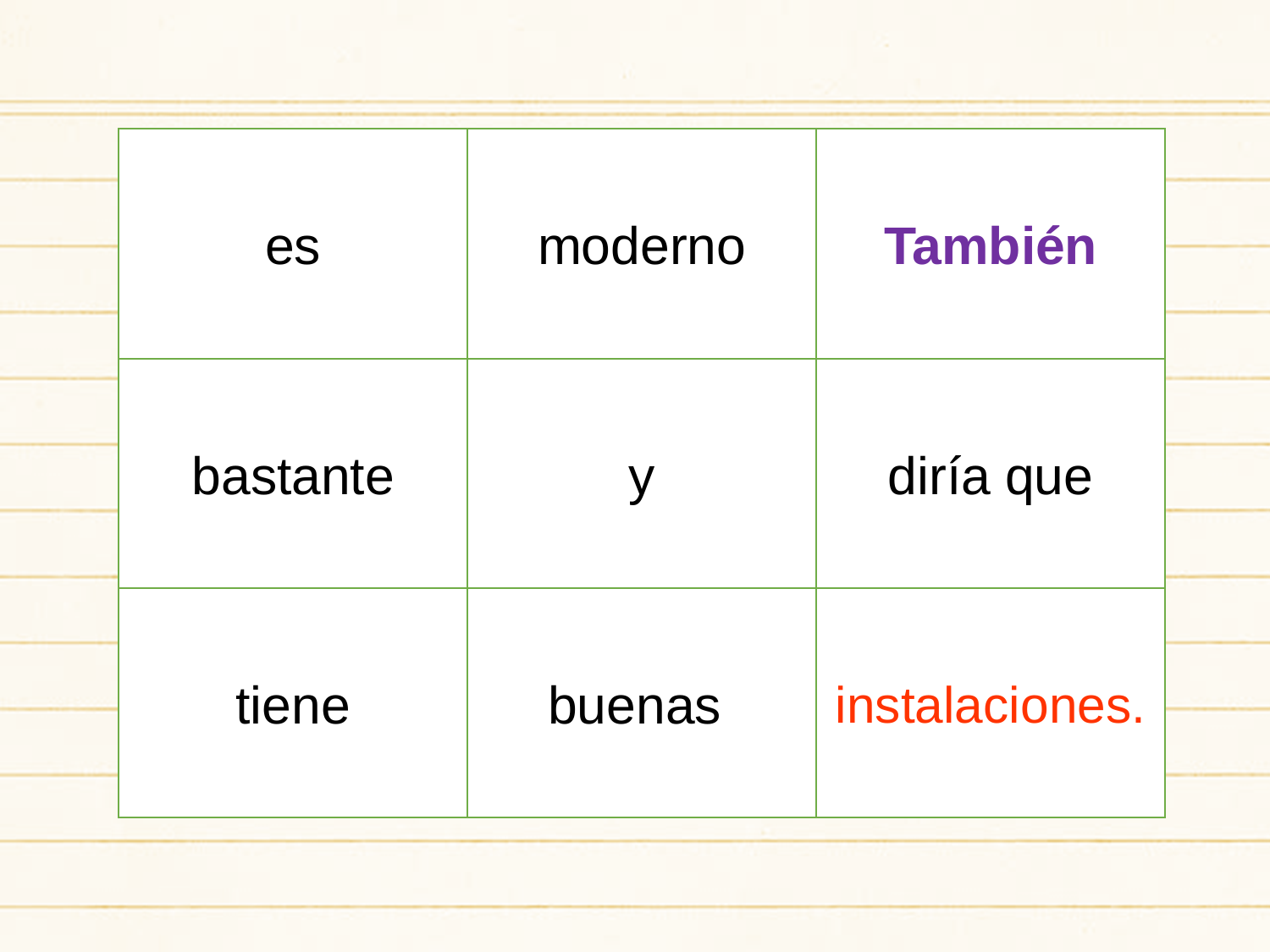

es
moderno
También
bastante
y
diría que
tiene
buenas
instalaciones.